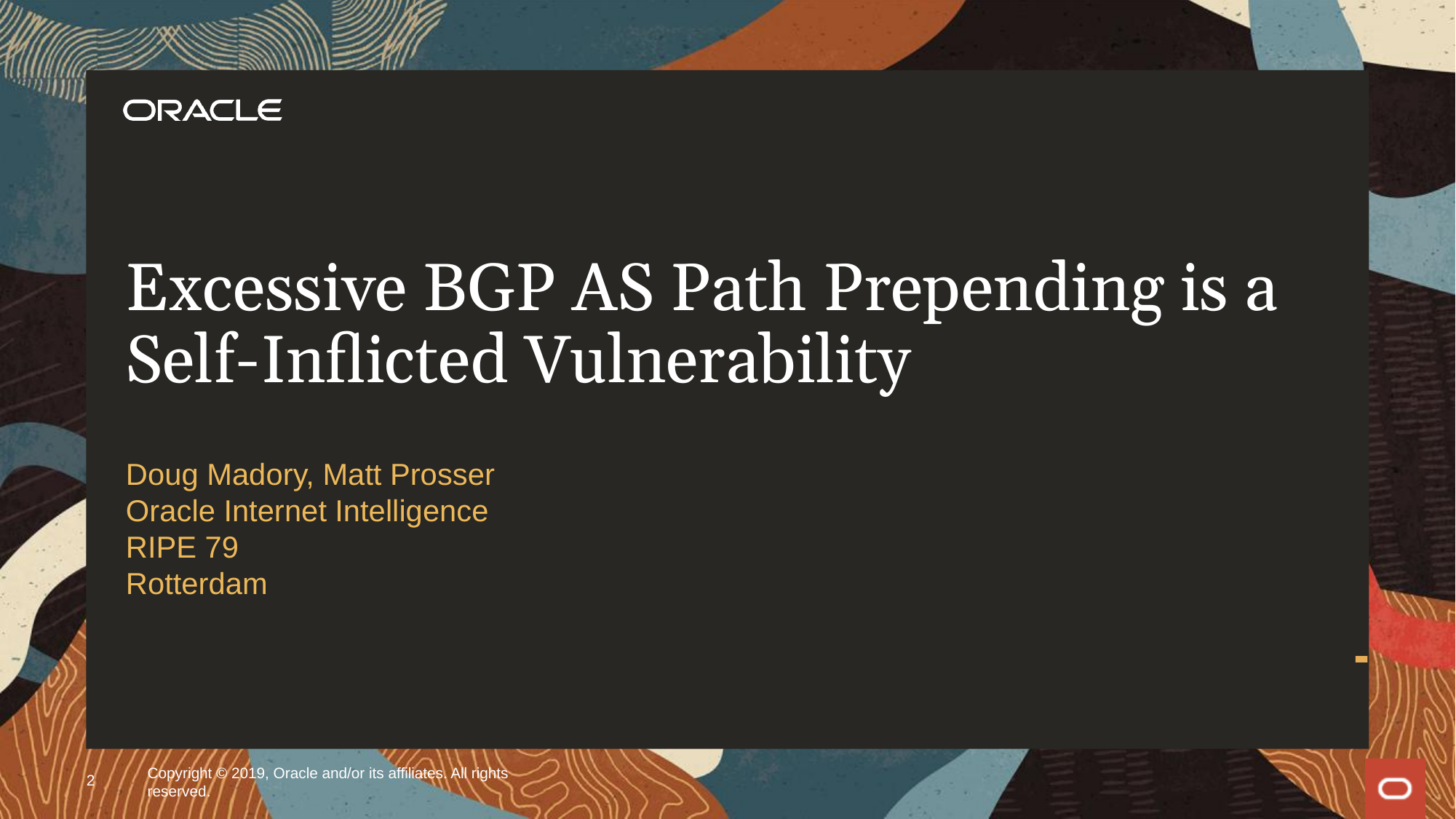

# Excessive BGP AS Path Prepending is a Self-Inflicted Vulnerability
Doug Madory, Matt Prosser
Oracle Internet Intelligence
RIPE 79
Rotterdam
2
Copyright © 2019, Oracle and/or its affiliates. All rights reserved.